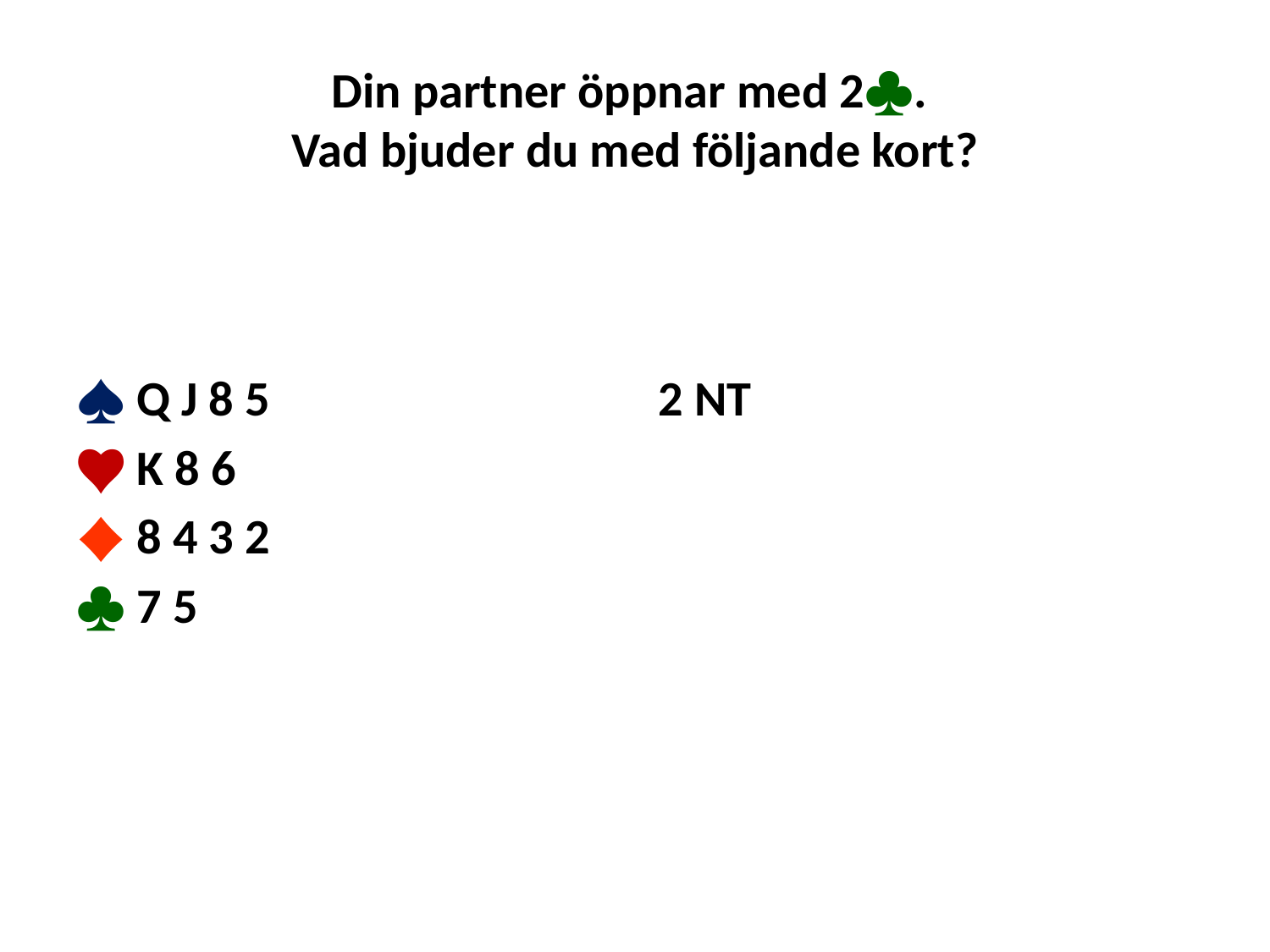

# Din partner öppnar med 2♣. Vad bjuder du med följande kort?

♠ Q J 8 5
♥ K 8 6
♦ 8 4 3 2
♣ 7 5

2 NT